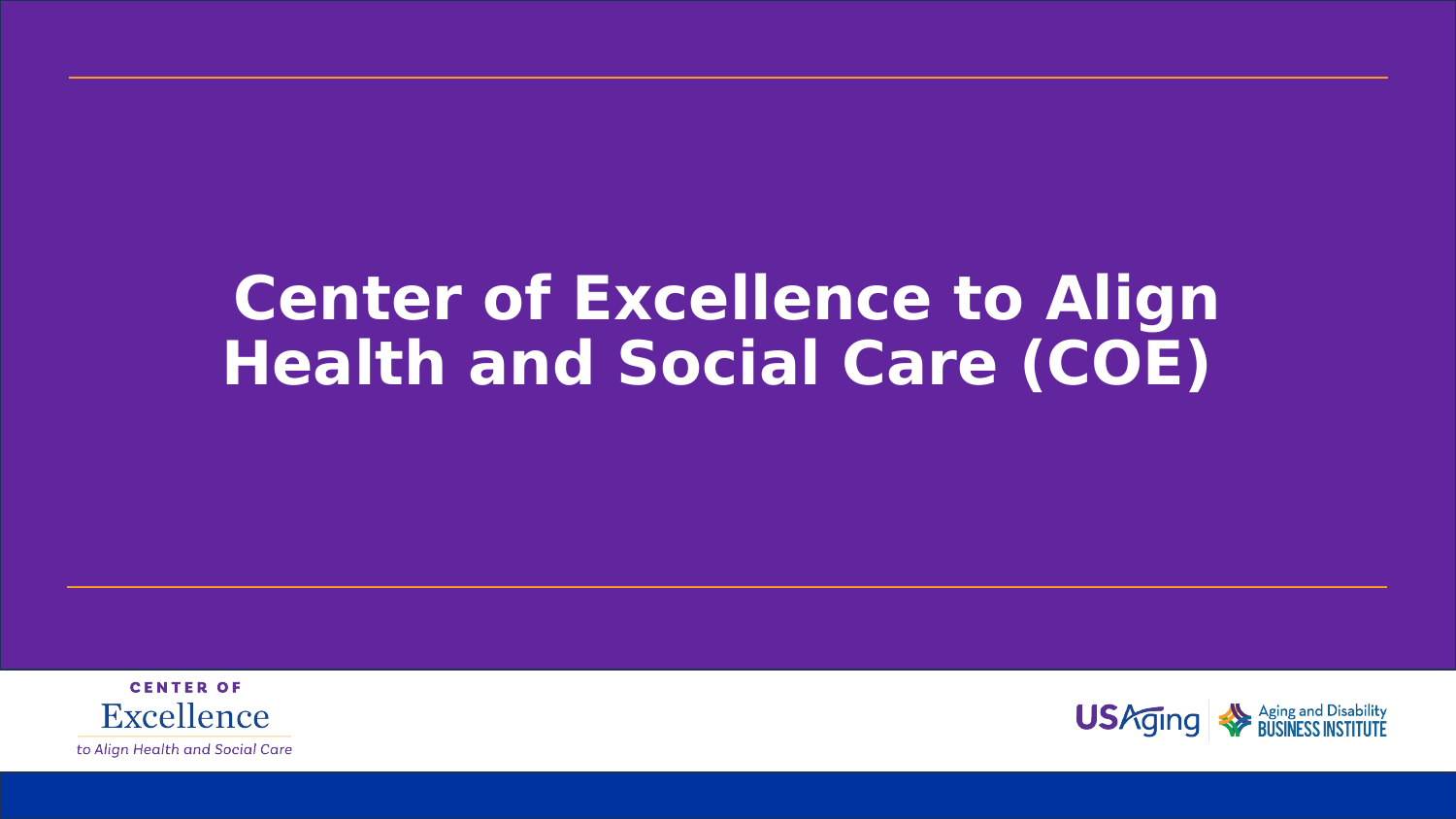

# Center of Excellence to Align Health and Social Care (COE)